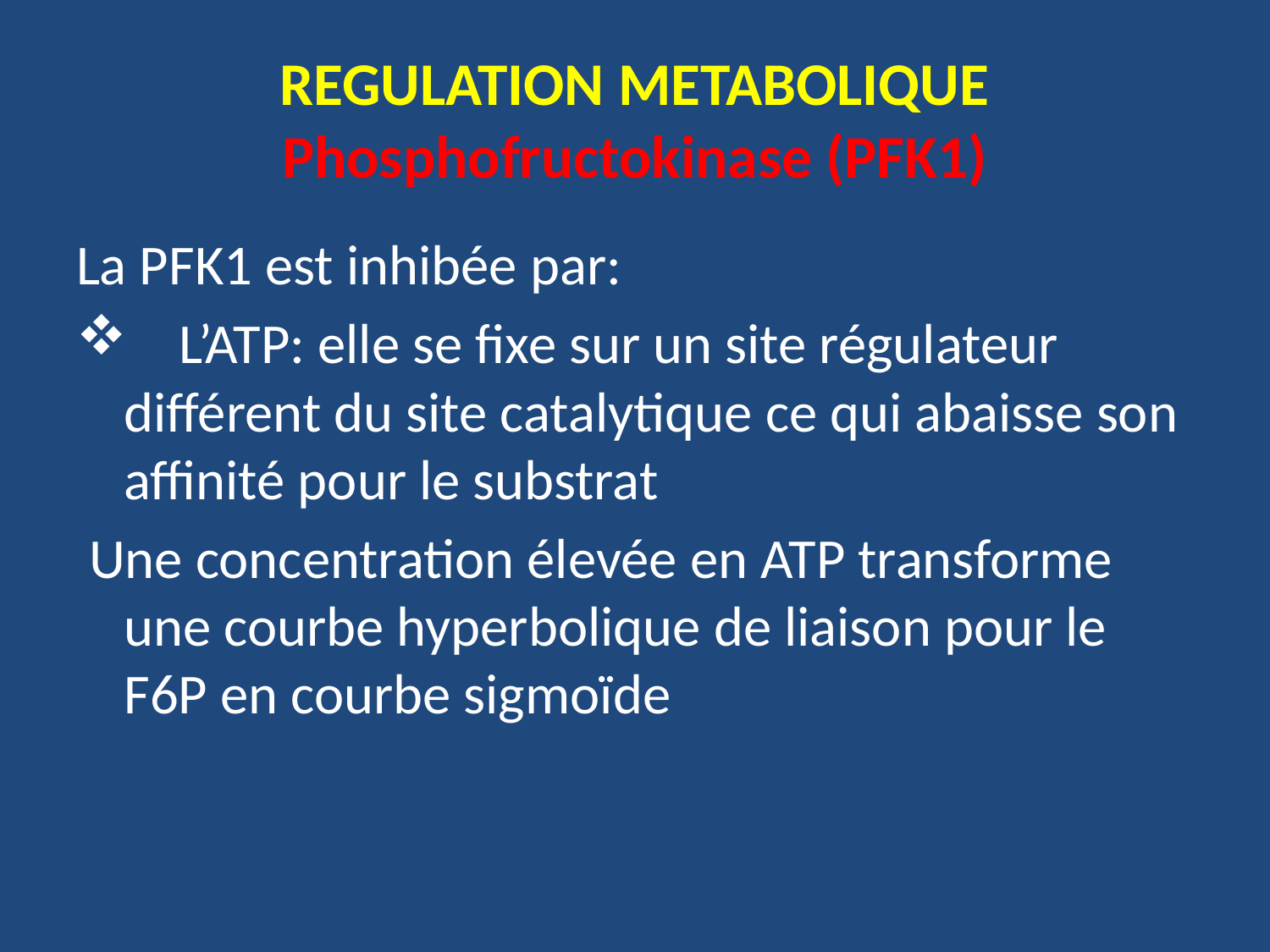

# REGULATION METABOLIQUE Phosphofructokinase (PFK1)
La PFK1 est inhibée par:
    L’ATP: elle se fixe sur un site régulateur différent du site catalytique ce qui abaisse son affinité pour le substrat
 Une concentration élevée en ATP transforme une courbe hyperbolique de liaison pour le F6P en courbe sigmoïde